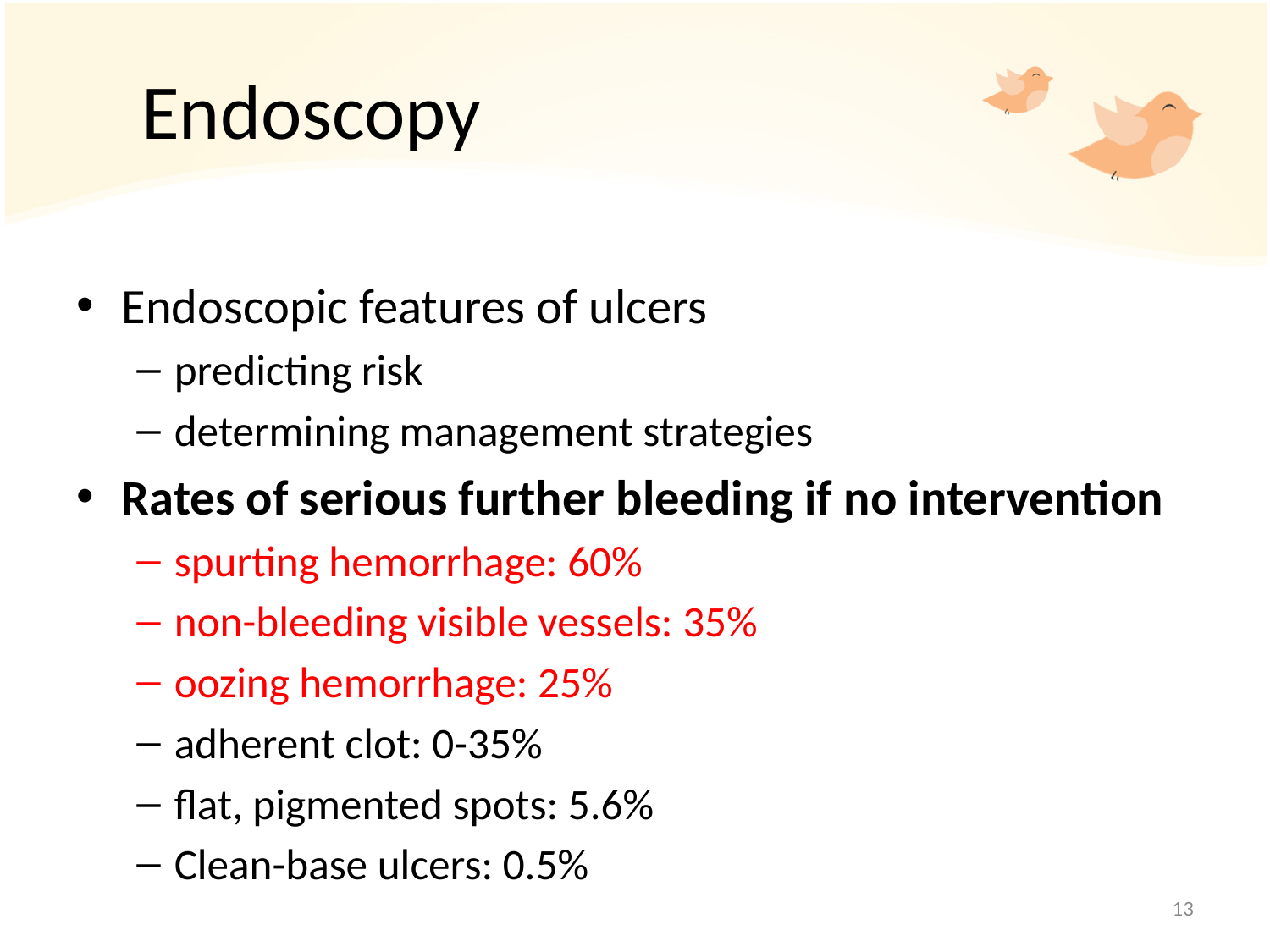

# Endoscopy
Endoscopic features of ulcers
predicting risk
determining management strategies
Rates of serious further bleeding if no intervention
spurting hemorrhage: 60%
non-bleeding visible vessels: 35%
oozing hemorrhage: 25%
adherent clot: 0-35%
flat, pigmented spots: 5.6%
Clean-base ulcers: 0.5%
13